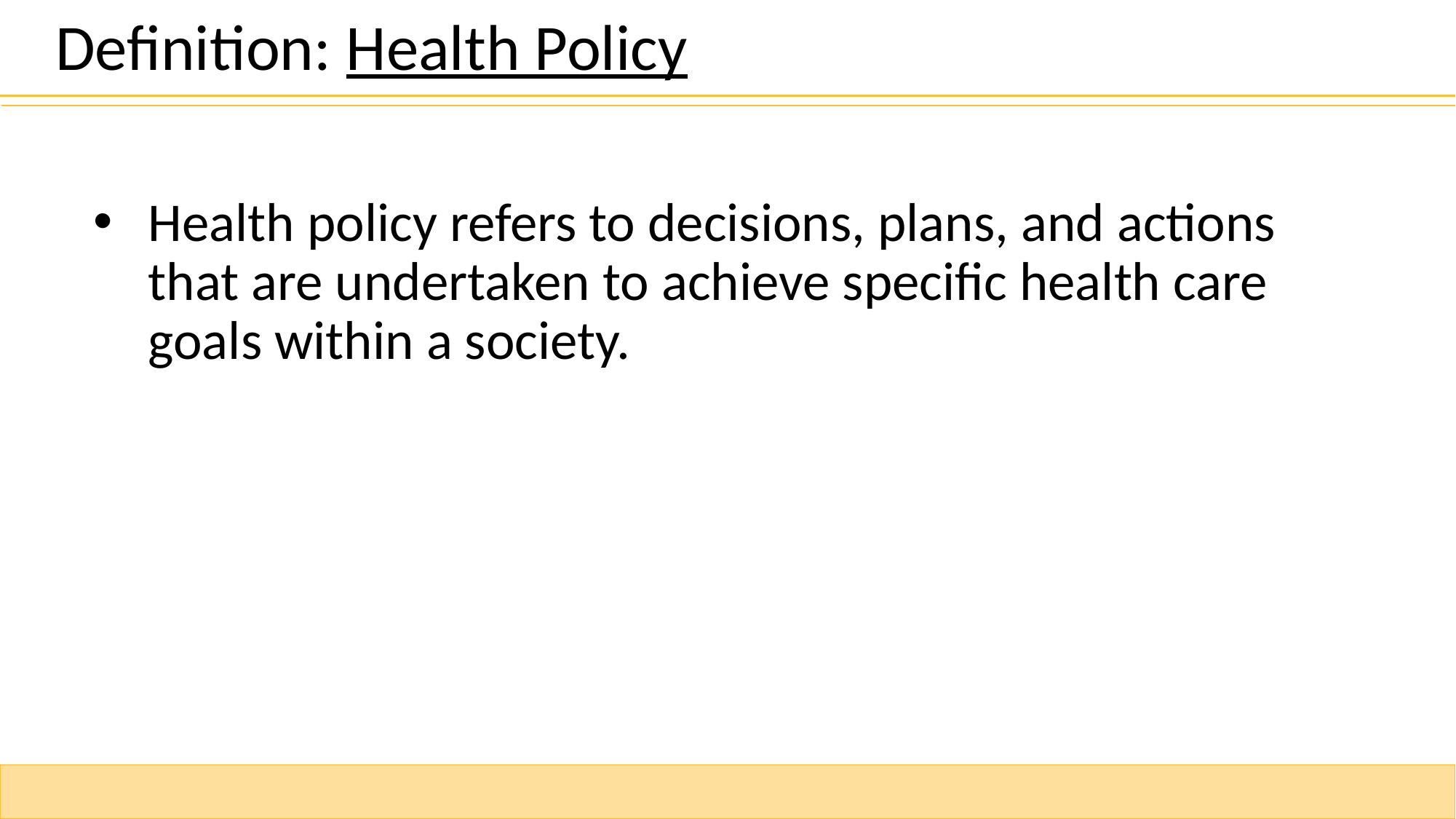

Definition: Health Policy
Health policy refers to decisions, plans, and actions that are undertaken to achieve specific health care goals within a society.